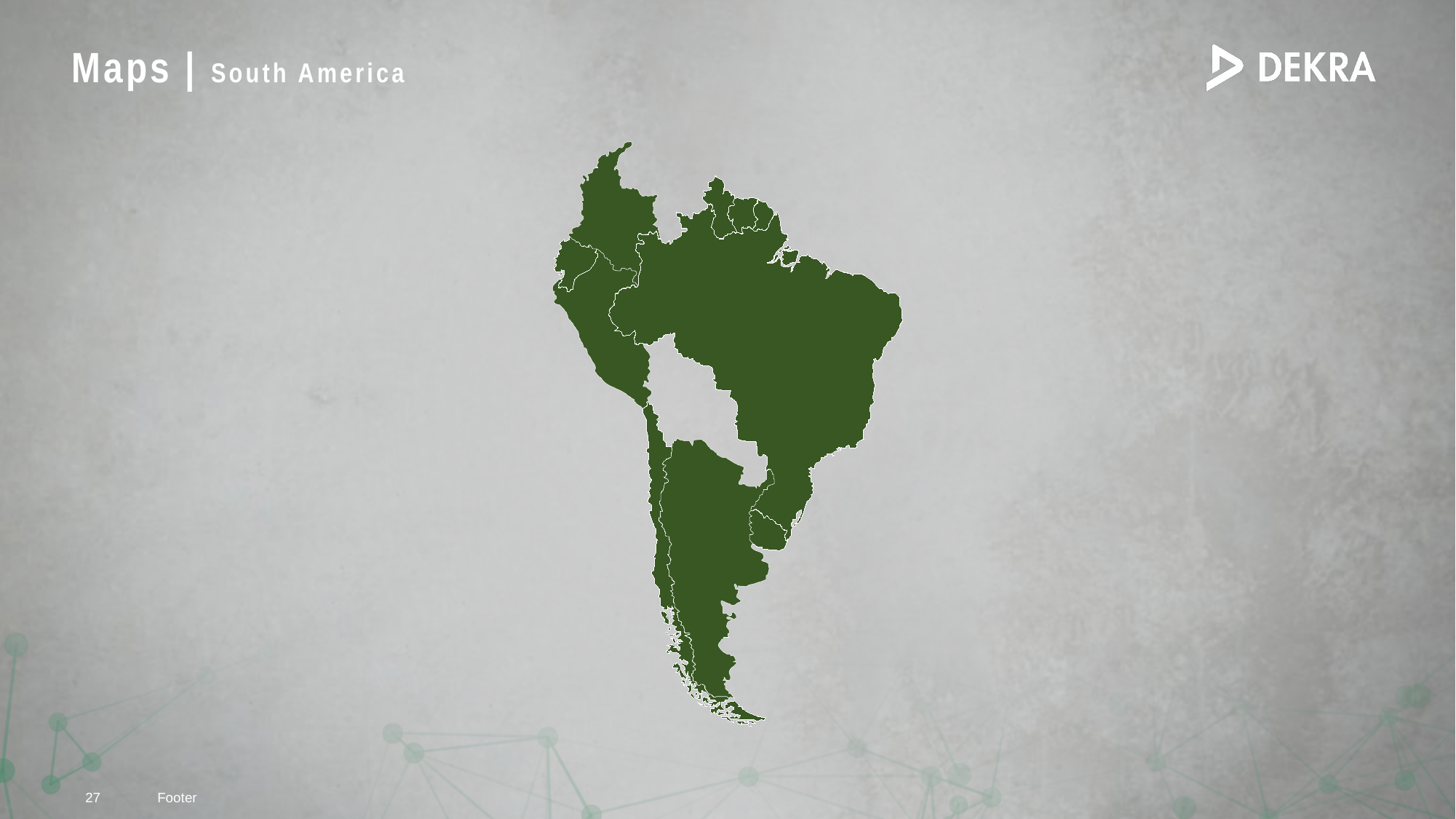

# Maps | South America

27
Footer